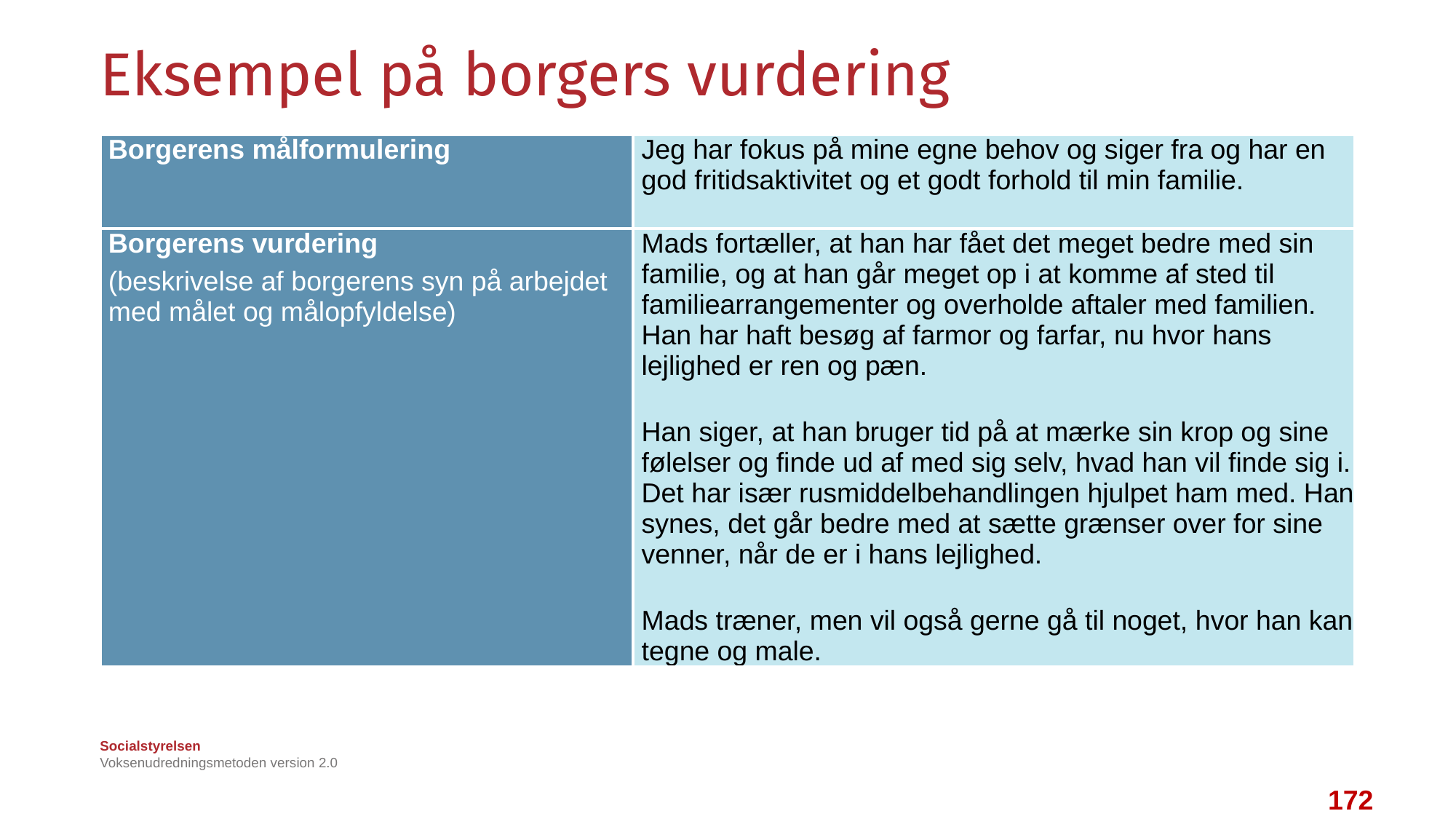

# Eksempel på borgers vurdering
| Borgerens målformulering | Jeg har fokus på mine egne behov og siger fra og har en god fritidsaktivitet og et godt forhold til min familie. |
| --- | --- |
| Borgerens vurdering (beskrivelse af borgerens syn på arbejdet med målet og målopfyldelse) | Mads fortæller, at han har fået det meget bedre med sin familie, og at han går meget op i at komme af sted til familiearrangementer og overholde aftaler med familien. Han har haft besøg af farmor og farfar, nu hvor hans lejlighed er ren og pæn. Han siger, at han bruger tid på at mærke sin krop og sine følelser og finde ud af med sig selv, hvad han vil finde sig i. Det har især rusmiddelbehandlingen hjulpet ham med. Han synes, det går bedre med at sætte grænser over for sine venner, når de er i hans lejlighed. Mads træner, men vil også gerne gå til noget, hvor han kan tegne og male. |
Voksenudredningsmetoden version 2.0
172
172